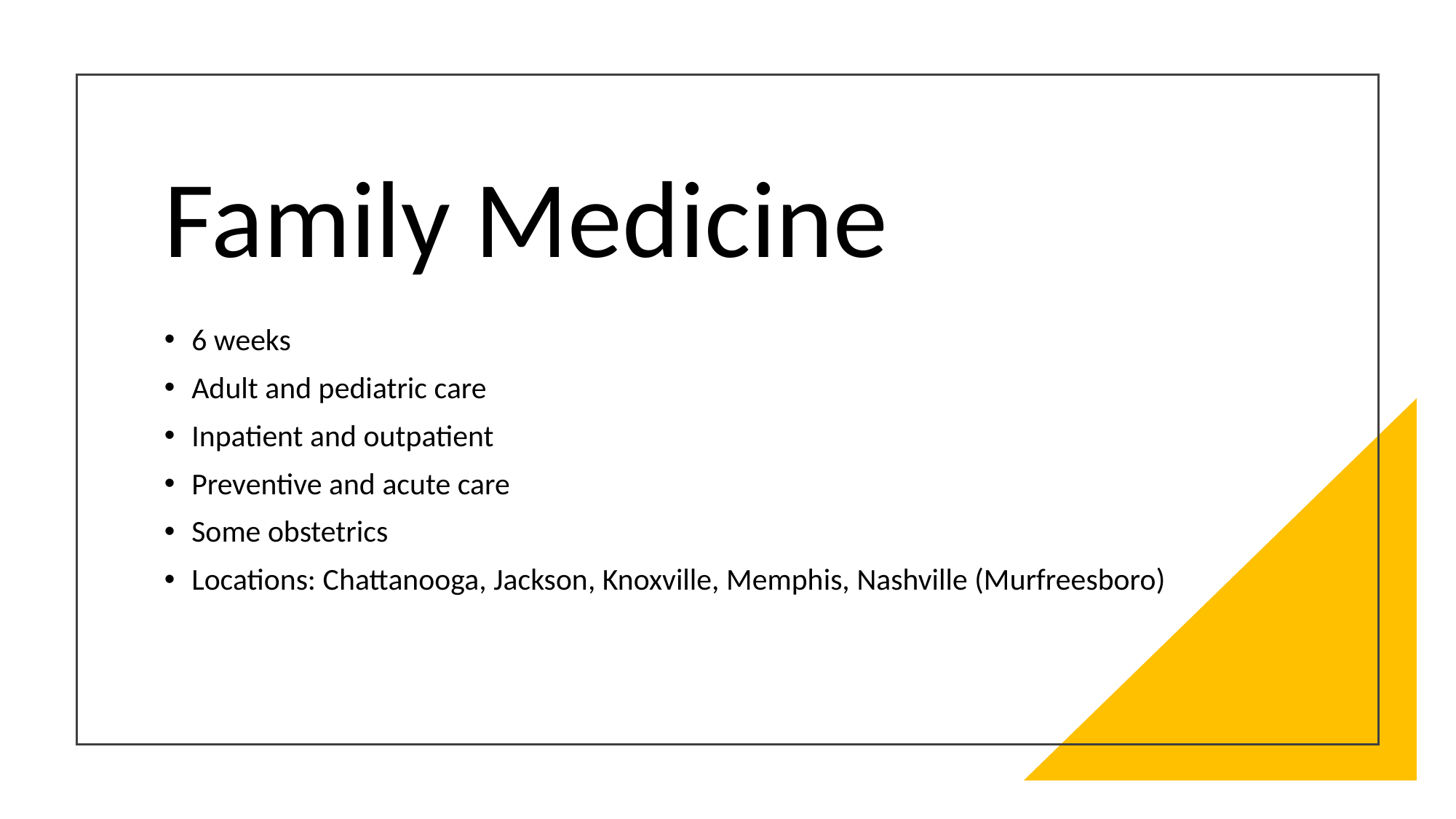

# Family Medicine
6 weeks
Adult and pediatric care
Inpatient and outpatient
Preventive and acute care
Some obstetrics
Locations: Chattanooga, Jackson, Knoxville, Memphis, Nashville (Murfreesboro)